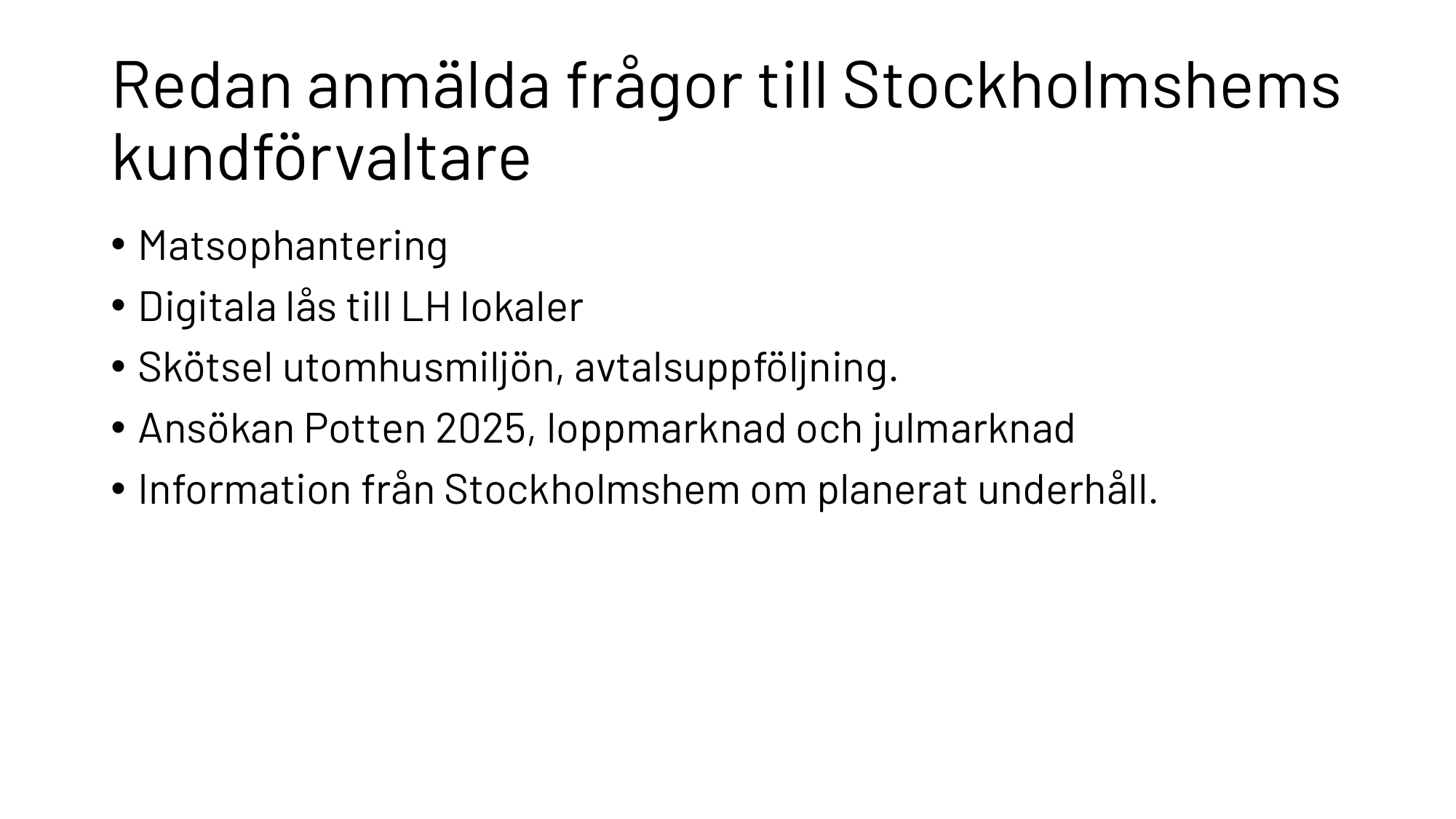

# Redan anmälda frågor till Stockholmshems kundförvaltare
Matsophantering
Digitala lås till LH lokaler
Skötsel utomhusmiljön, avtalsuppföljning.
Ansökan Potten 2025, loppmarknad och julmarknad
Information från Stockholmshem om planerat underhåll.